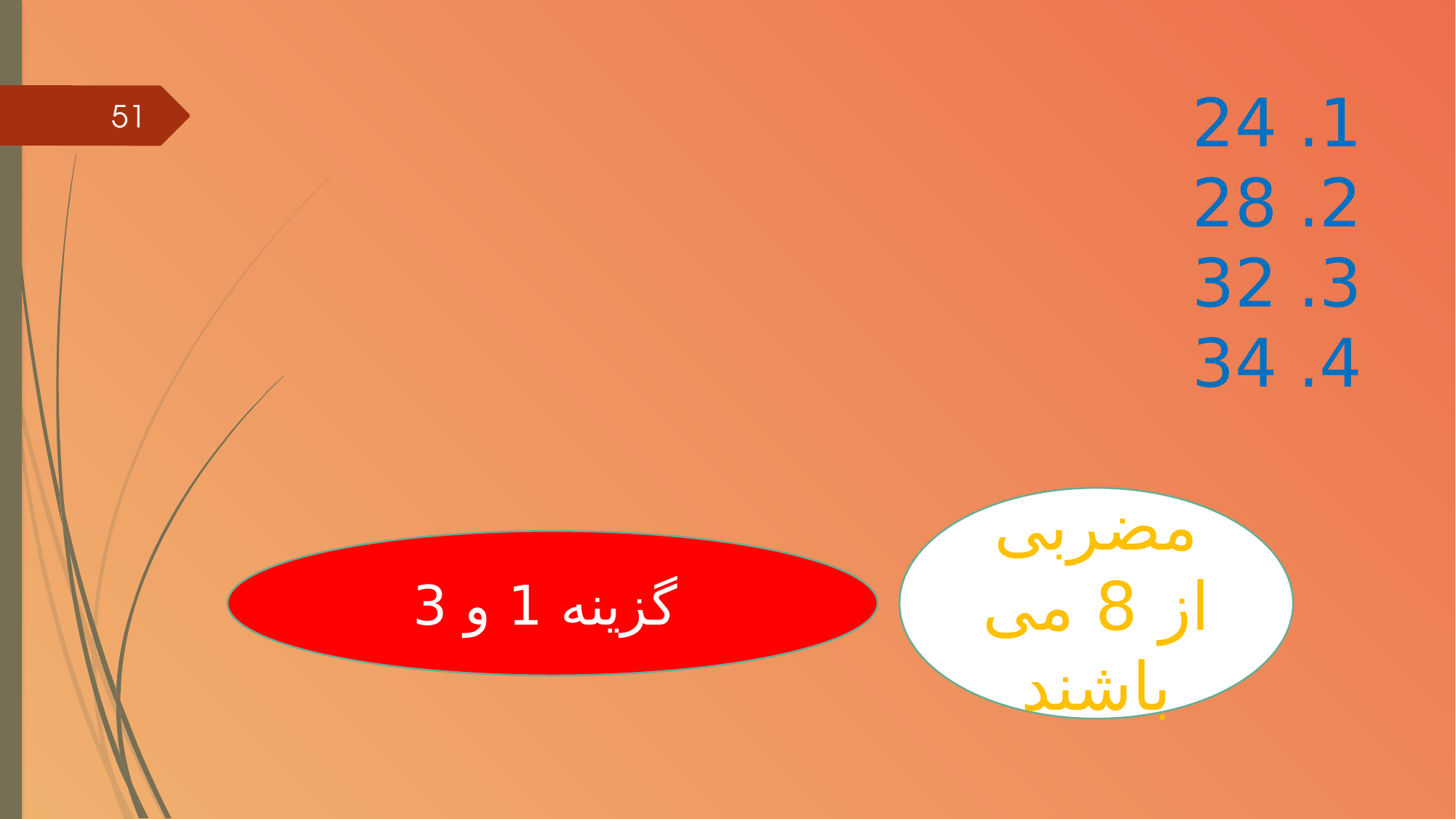

# 1. 24 2. 28 3. 32 4. 34
51
مضربی از 8 می باشند
گزینه 1 و 3